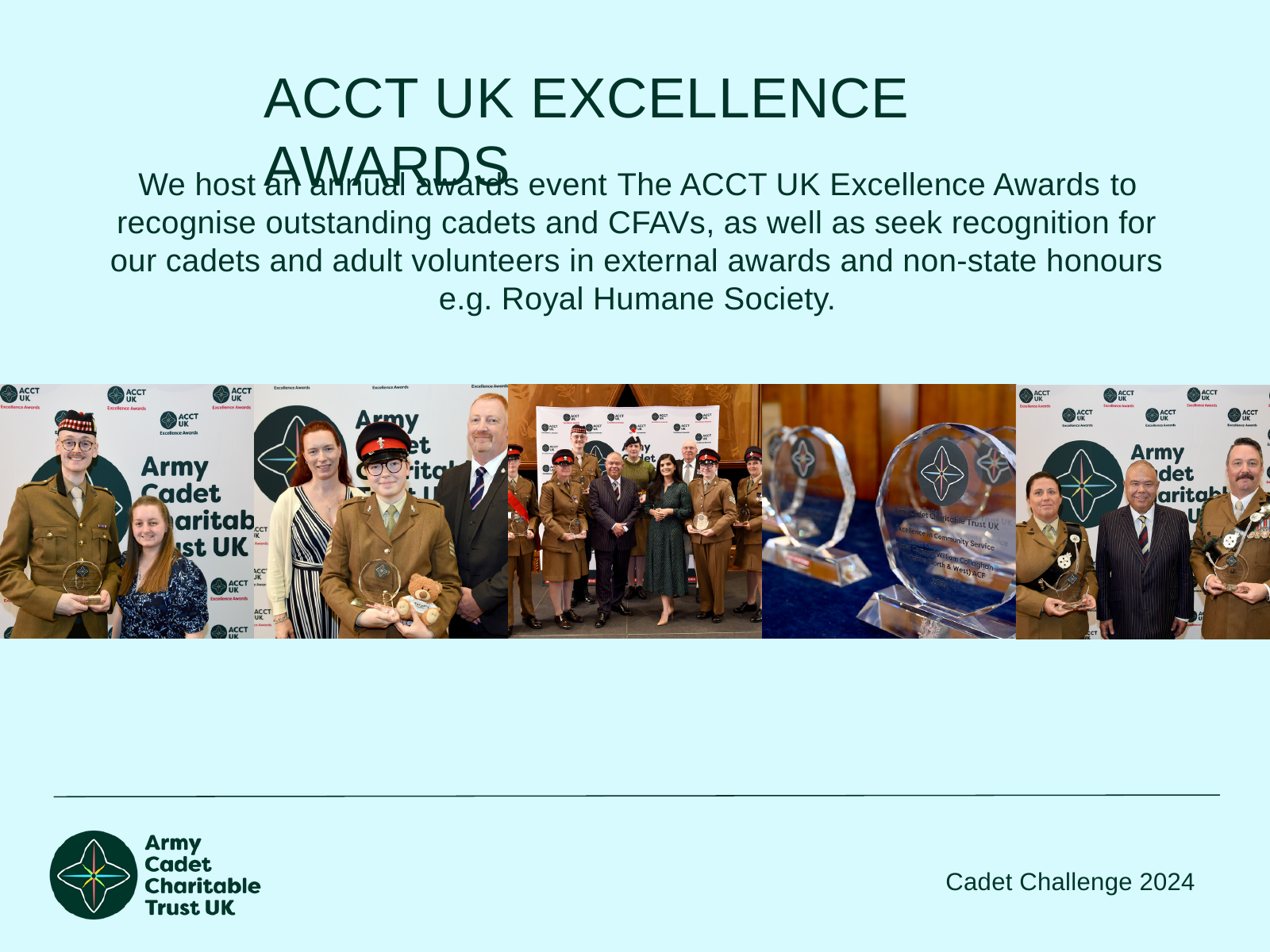

ACCT UK EXCELLENCE AWARDS
We host an annual awards event The ACCT UK Excellence Awards to recognise outstanding cadets and CFAVs, as well as seek recognition for our cadets and adult volunteers in external awards and non-state honours e.g. Royal Humane Society.

Cadet Challenge 2024